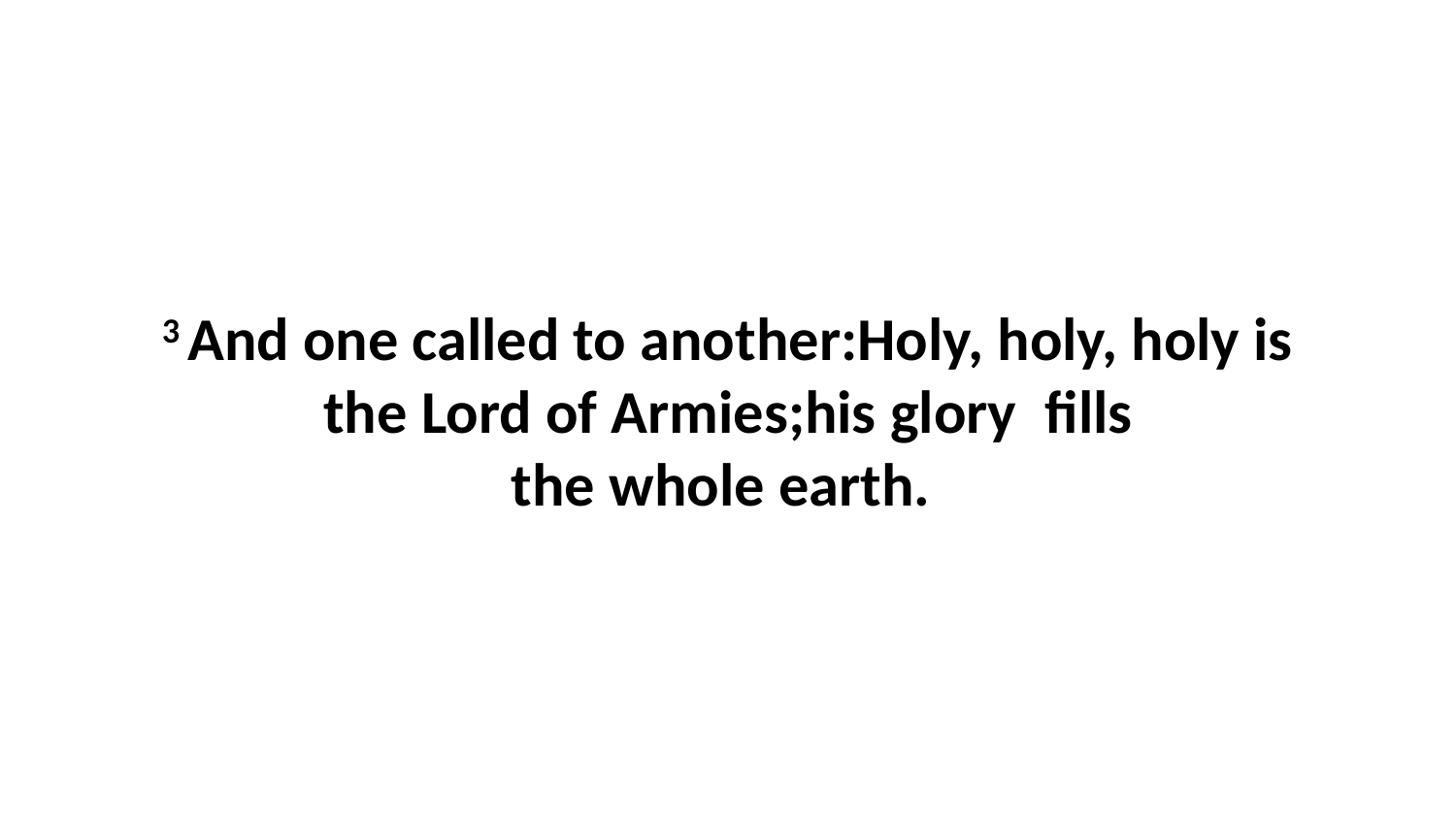

3 And one called to another:Holy, holy, holy is the Lord of Armies;his glory  fills the whole earth.